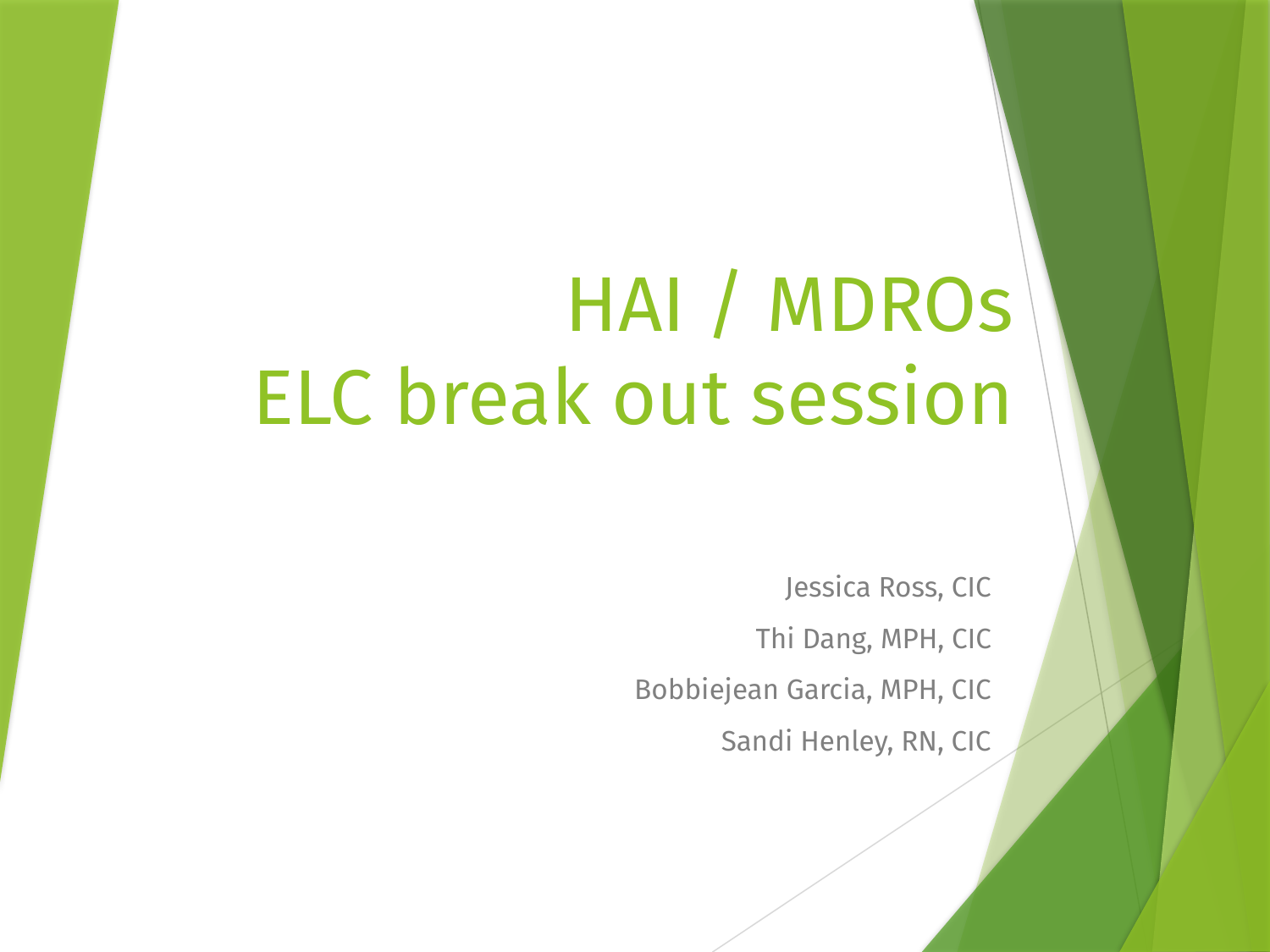

# HAI / MDROs ELC break out session
Jessica Ross, CIC
Thi Dang, MPH, CIC
Bobbiejean Garcia, MPH, CIC
Sandi Henley, RN, CIC